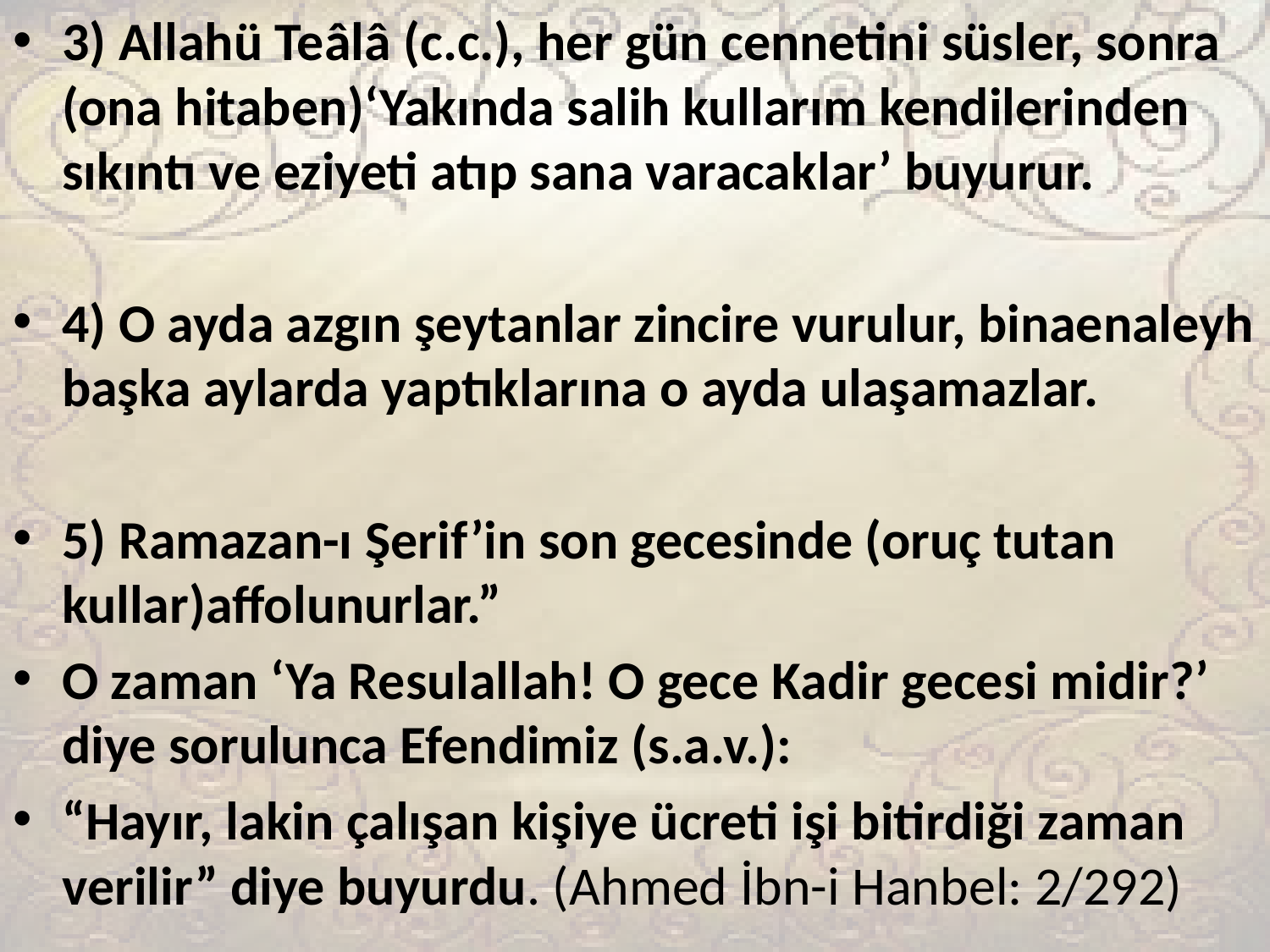

3) Allahü Teâlâ (c.c.), her gün cennetini süsler, sonra (ona hitaben)‘Yakında salih kullarım kendilerinden sıkıntı ve eziyeti atıp sana varacaklar’ buyurur.

4) O ayda azgın şeytanlar zincire vurulur, binaenaleyh başka aylarda yaptıklarına o ayda ulaşamazlar.

5) Ramazan-ı Şerif’in son gecesinde (oruç tutan kullar)affolunurlar.”
O zaman ‘Ya Resulallah! O gece Kadir gecesi midir?’ diye sorulunca Efendimiz (s.a.v.):
“Hayır, lakin çalışan kişiye ücreti işi bitirdiği zaman verilir” diye buyurdu. (Ahmed İbn-i Hanbel: 2/292)